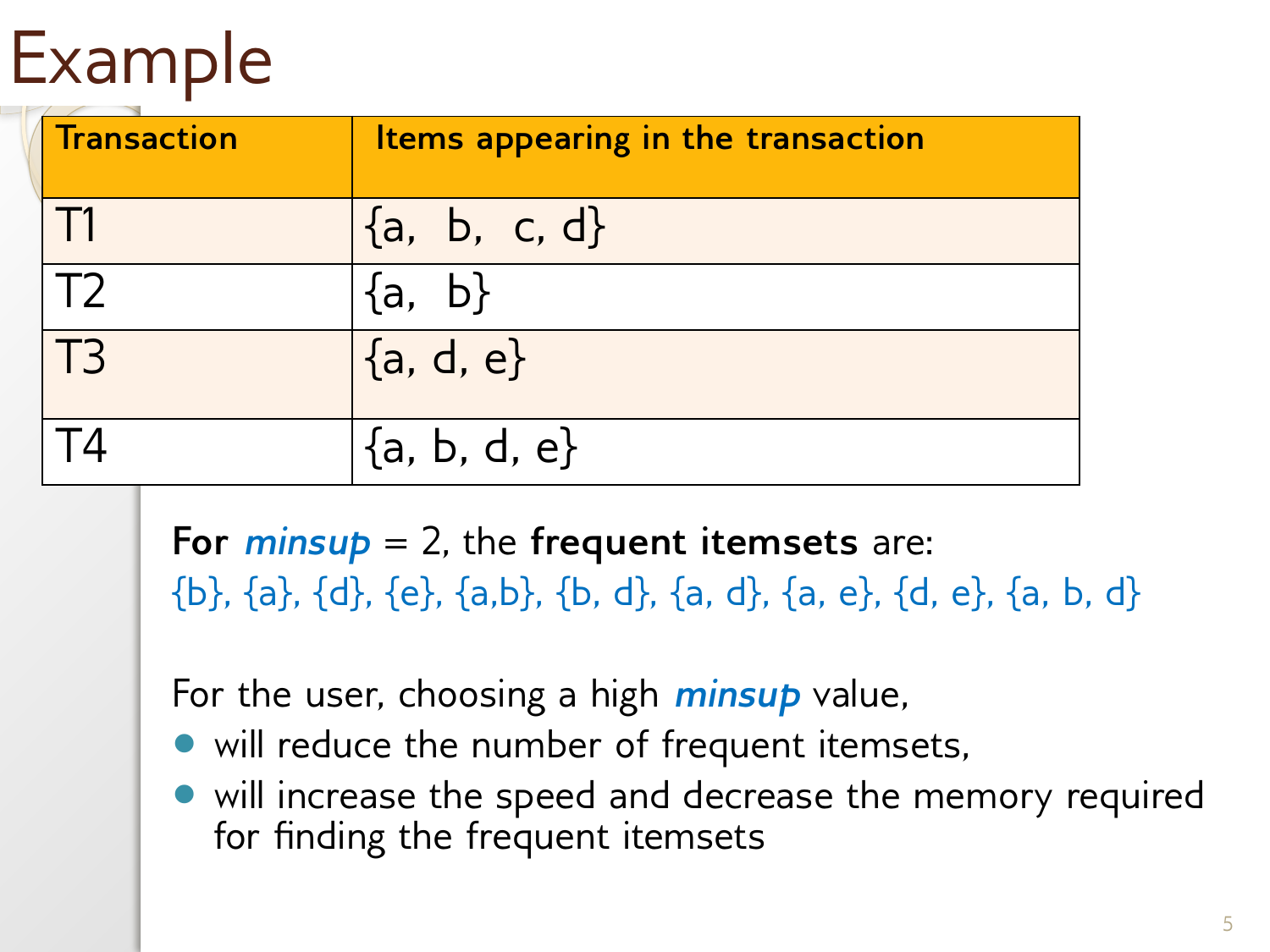

# Example
a= a,   b = b  c = c d= d e = b
| Transaction | Items appearing in the transaction |
| --- | --- |
| T1 | {a, b, c, d} |
| T2 | {a, b} |
| T3 | {a, d, e} |
| T4 | {a, b, d, e} |
For minsup = 2, the frequent itemsets are:
{b}, {a}, {d}, {e}, {a,b}, {b, d}, {a, d}, {a, e}, {d, e}, {a, b, d}

For the user, choosing a high minsup value,
will reduce the number of frequent itemsets,
will increase the speed and decrease the memory required for finding the frequent itemsets
5